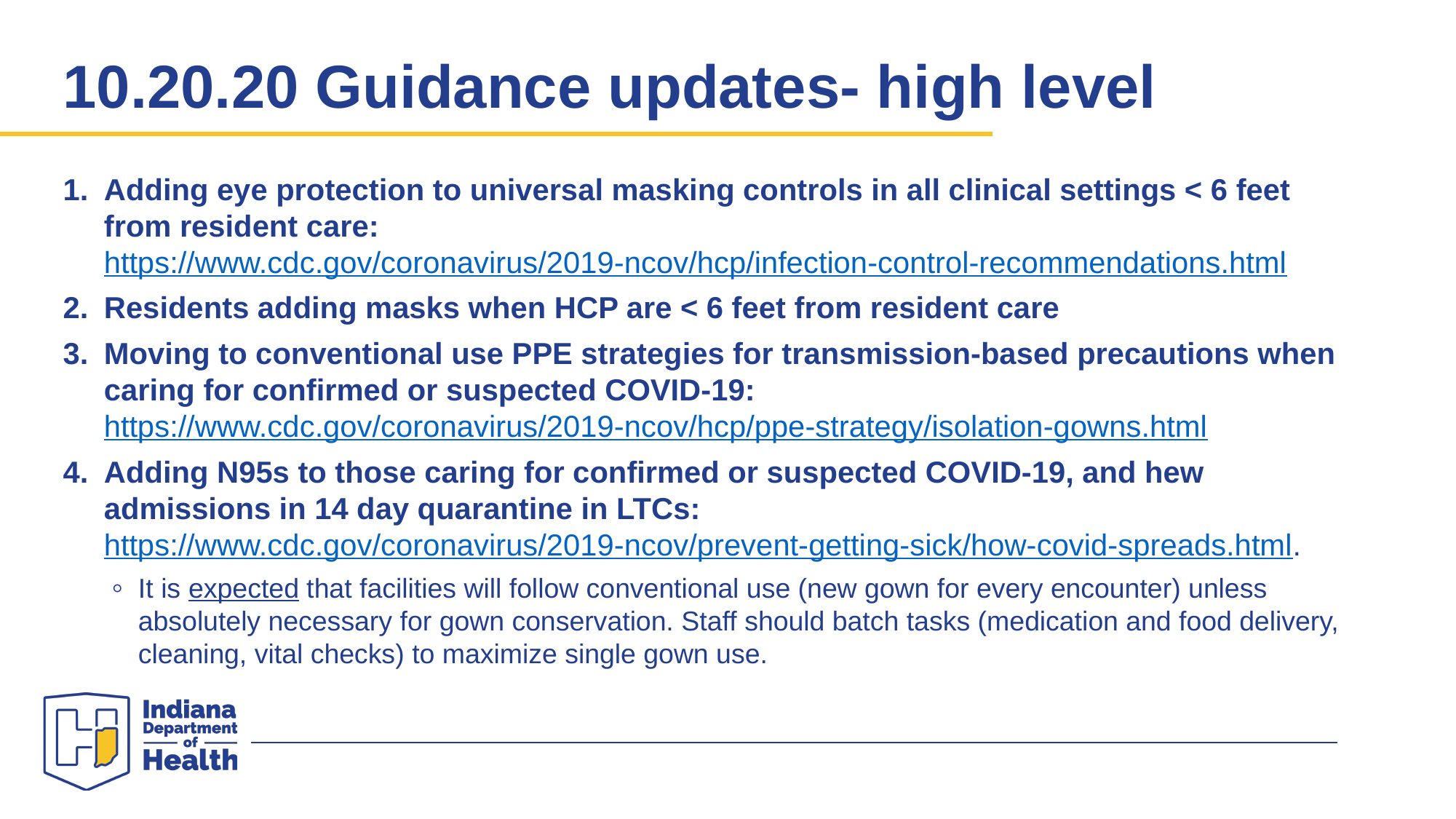

# 10.20.20 Guidance updates- high level
Adding eye protection to universal masking controls in all clinical settings < 6 feet from resident care: https://www.cdc.gov/coronavirus/2019-ncov/hcp/infection-control-recommendations.html
Residents adding masks when HCP are < 6 feet from resident care
Moving to conventional use PPE strategies for transmission-based precautions when caring for confirmed or suspected COVID-19:  https://www.cdc.gov/coronavirus/2019-ncov/hcp/ppe-strategy/isolation-gowns.html
Adding N95s to those caring for confirmed or suspected COVID-19, and hew admissions in 14 day quarantine in LTCs: https://www.cdc.gov/coronavirus/2019-ncov/prevent-getting-sick/how-covid-spreads.html.
It is expected that facilities will follow conventional use (new gown for every encounter) unless absolutely necessary for gown conservation. Staff should batch tasks (medication and food delivery, cleaning, vital checks) to maximize single gown use.